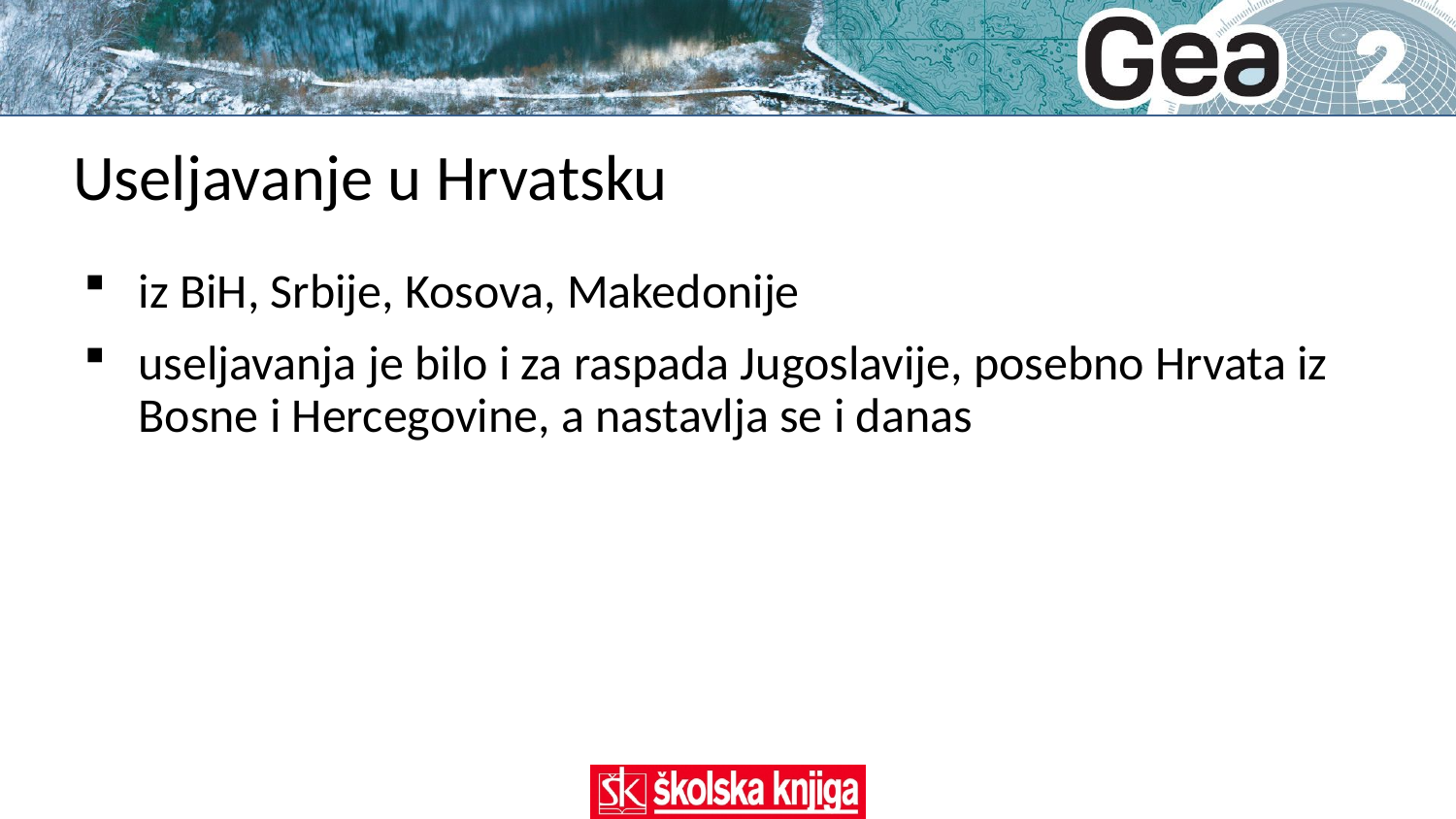

# Useljavanje u Hrvatsku
iz BiH, Srbije, Kosova, Makedonije
useljavanja je bilo i za raspada Jugoslavije, posebno Hrvata iz Bosne i Hercegovine, a nastavlja se i danas